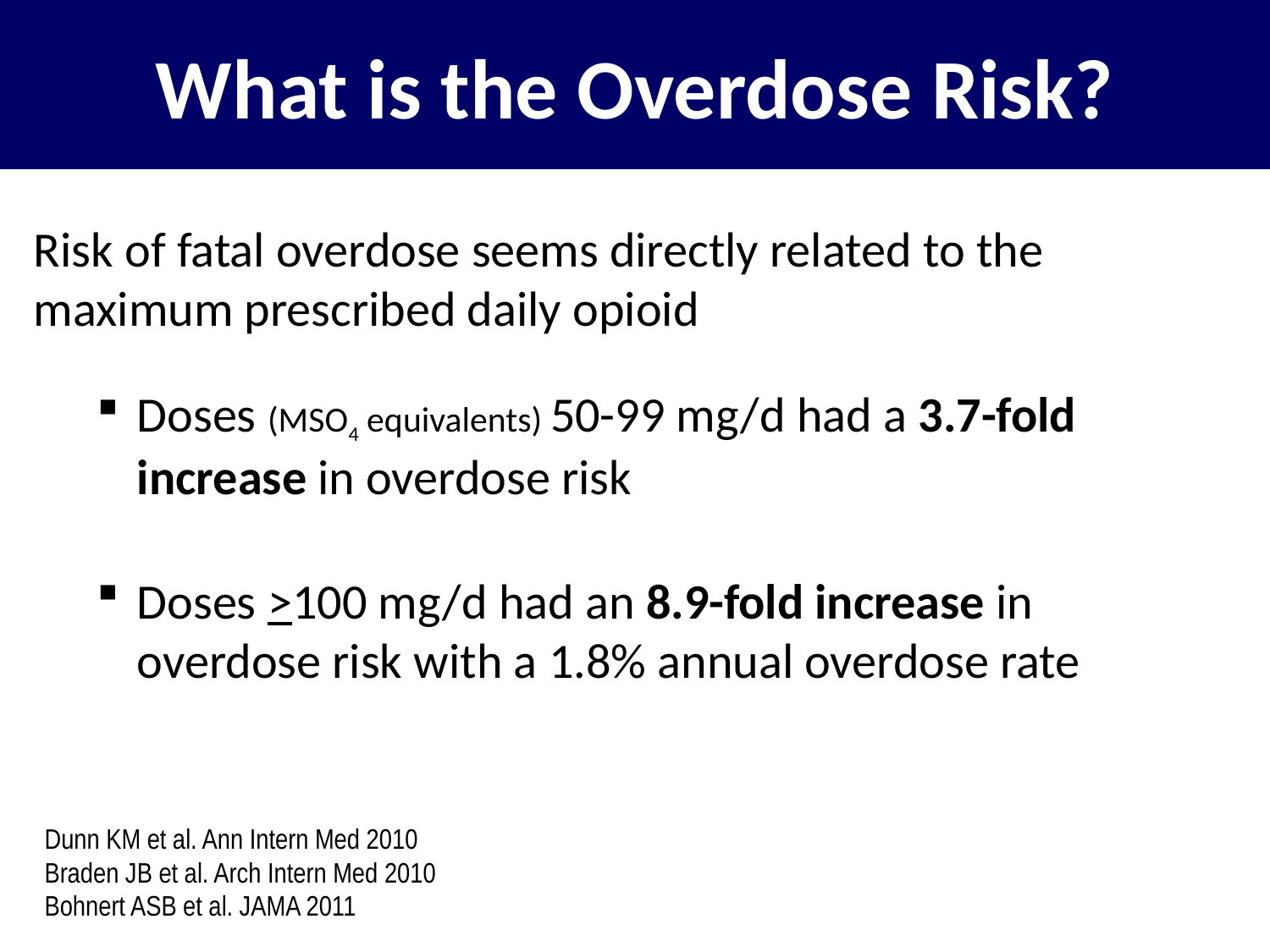

What is the Overdose Risk?
Risk of fatal overdose seems directly related to the maximum prescribed daily opioid

Doses (MSO4 equivalents) 50-99 mg/d had a 3.7-fold increase in overdose risk

Doses >100 mg/d had an 8.9-fold increase in overdose risk with a 1.8% annual overdose rate
Dunn KM et al. Ann Intern Med 2010
Braden JB et al. Arch Intern Med 2010
Bohnert ASB et al. JAMA 2011